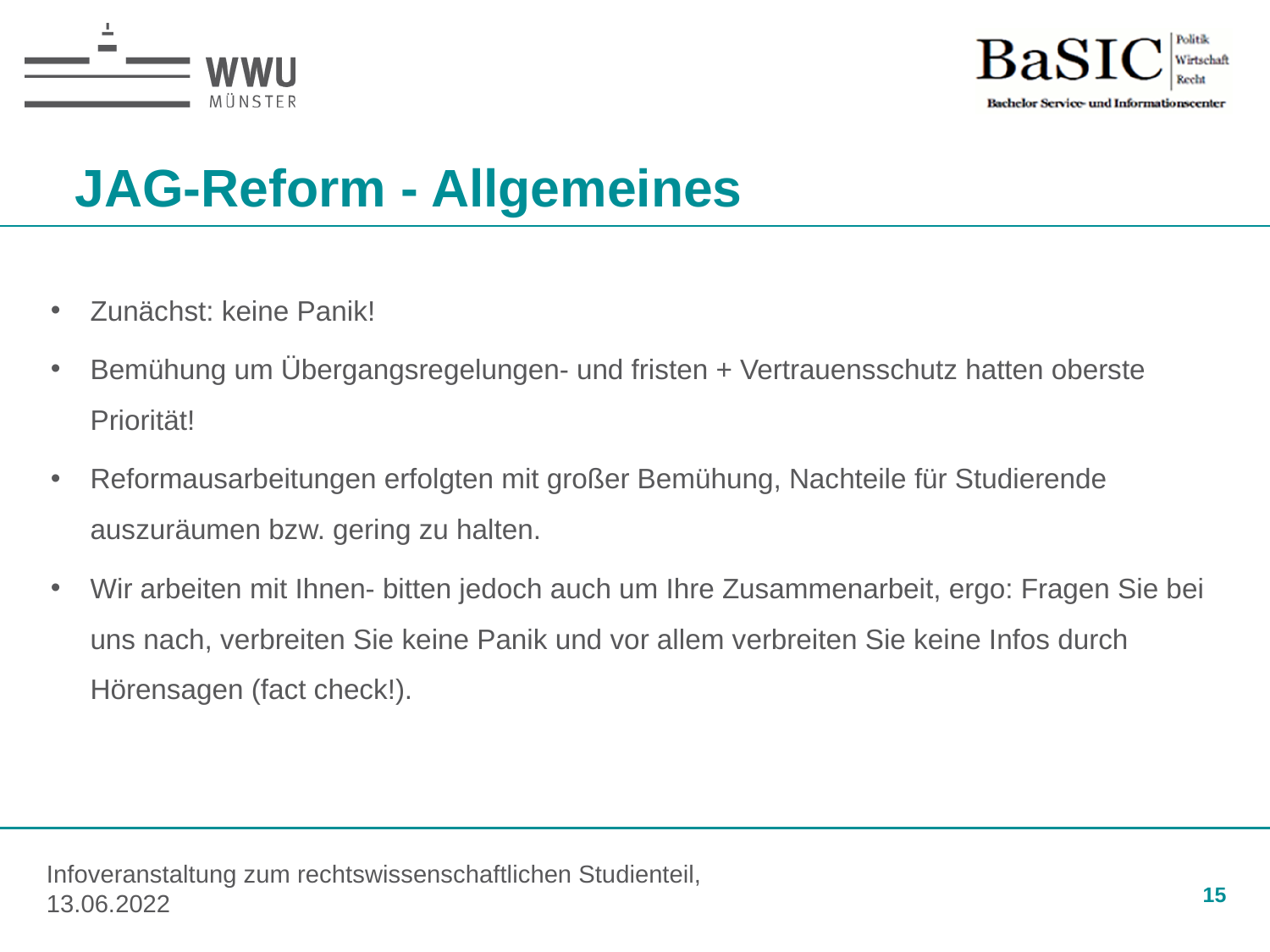

JAG-Reform - Allgemeines
Zunächst: keine Panik!
Bemühung um Übergangsregelungen- und fristen + Vertrauensschutz hatten oberste Priorität!
Reformausarbeitungen erfolgten mit großer Bemühung, Nachteile für Studierende auszuräumen bzw. gering zu halten.
Wir arbeiten mit Ihnen- bitten jedoch auch um Ihre Zusammenarbeit, ergo: Fragen Sie bei uns nach, verbreiten Sie keine Panik und vor allem verbreiten Sie keine Infos durch Hörensagen (fact check!).
15